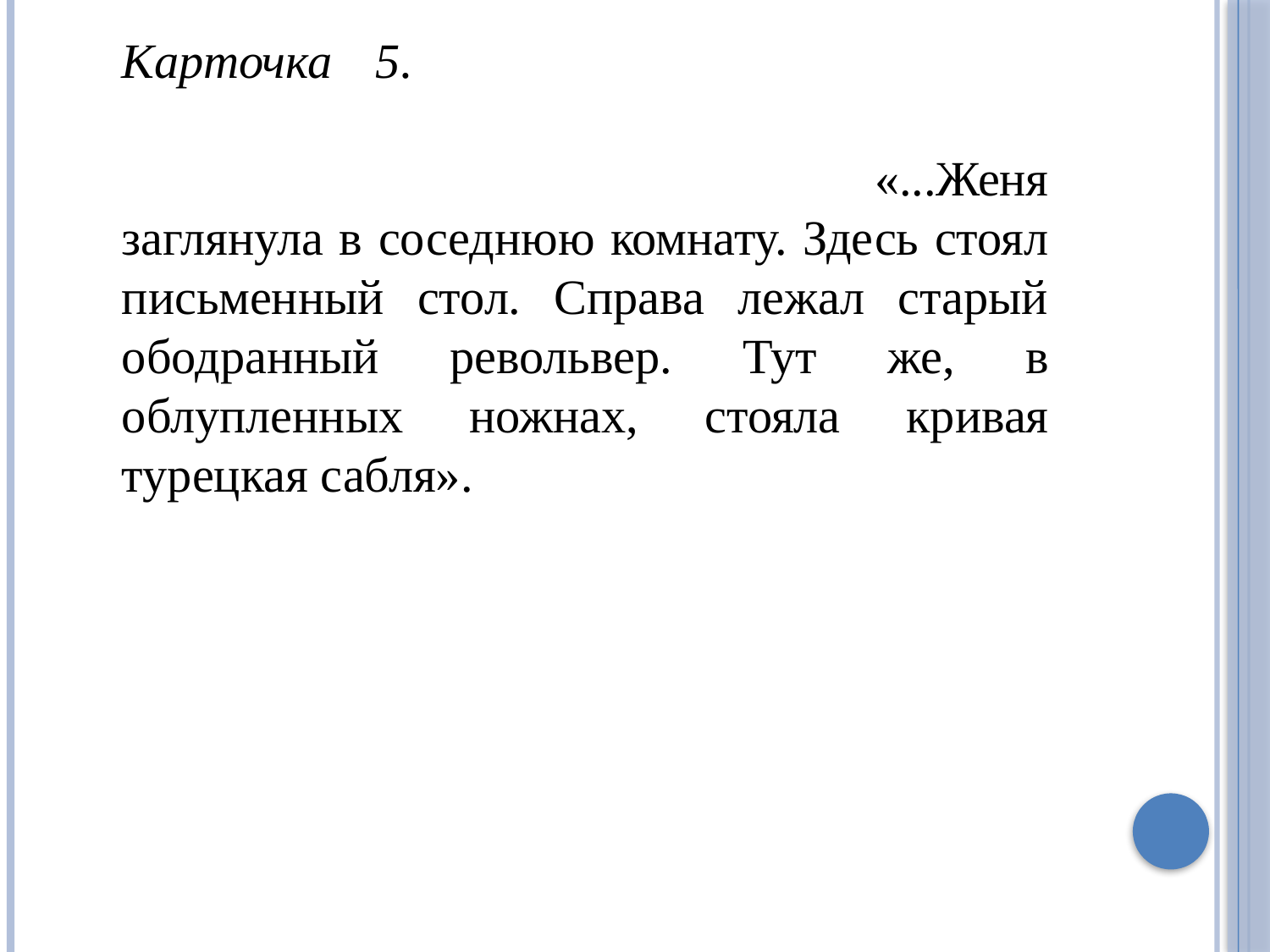

Карточка	5.
                                                                                                                                     «...Женя заглянула в соседнюю комнату. Здесь стоял письменный стол. Справа лежал старый ободранный револьвер. Тут же, в облупленных ножнах, стояла кривая турецкая сабля».